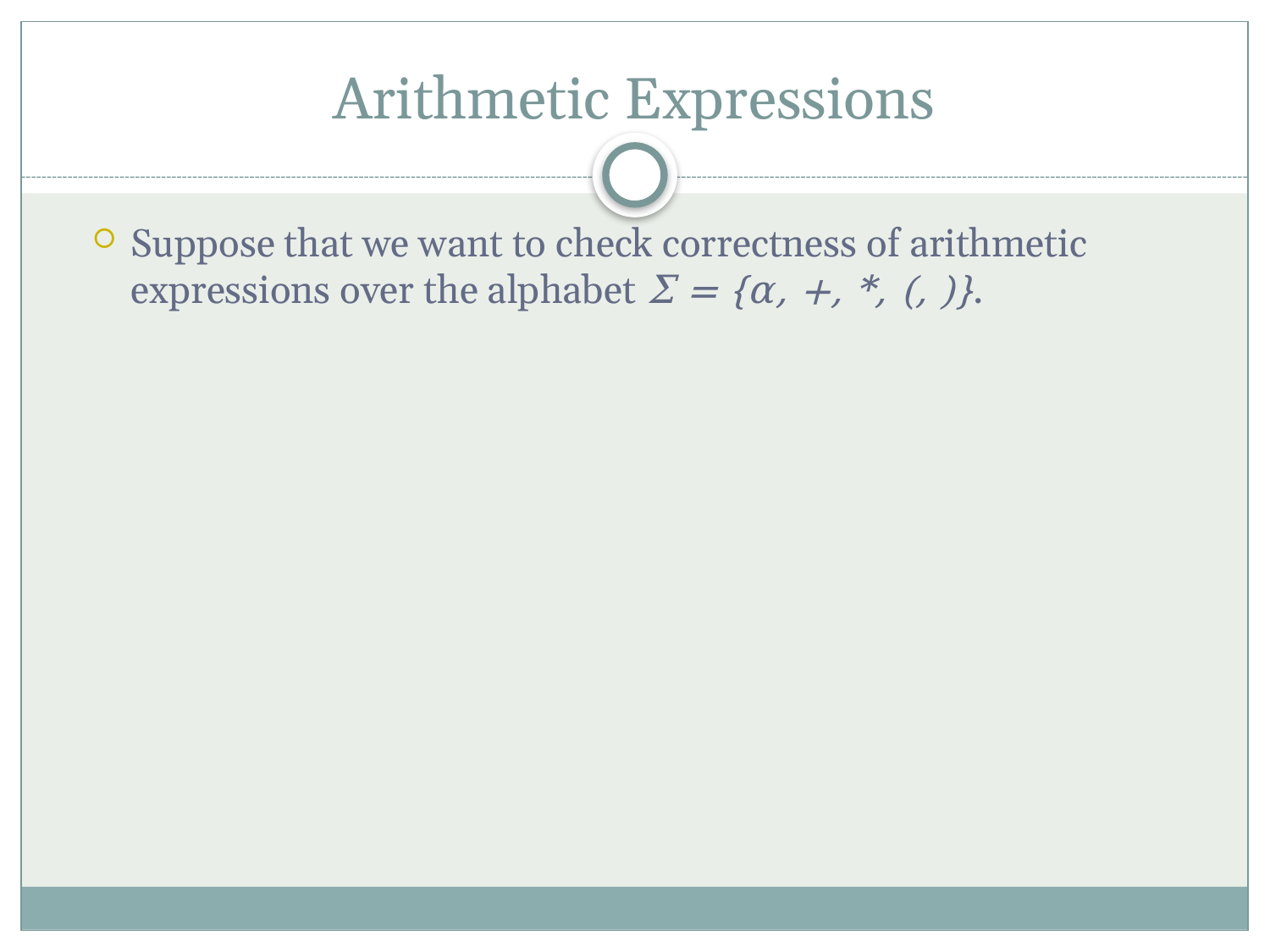

# Arithmetic Expressions
Suppose that we want to check correctness of arithmetic expressions over the alphabet Σ = {α, +, *, (, )}.